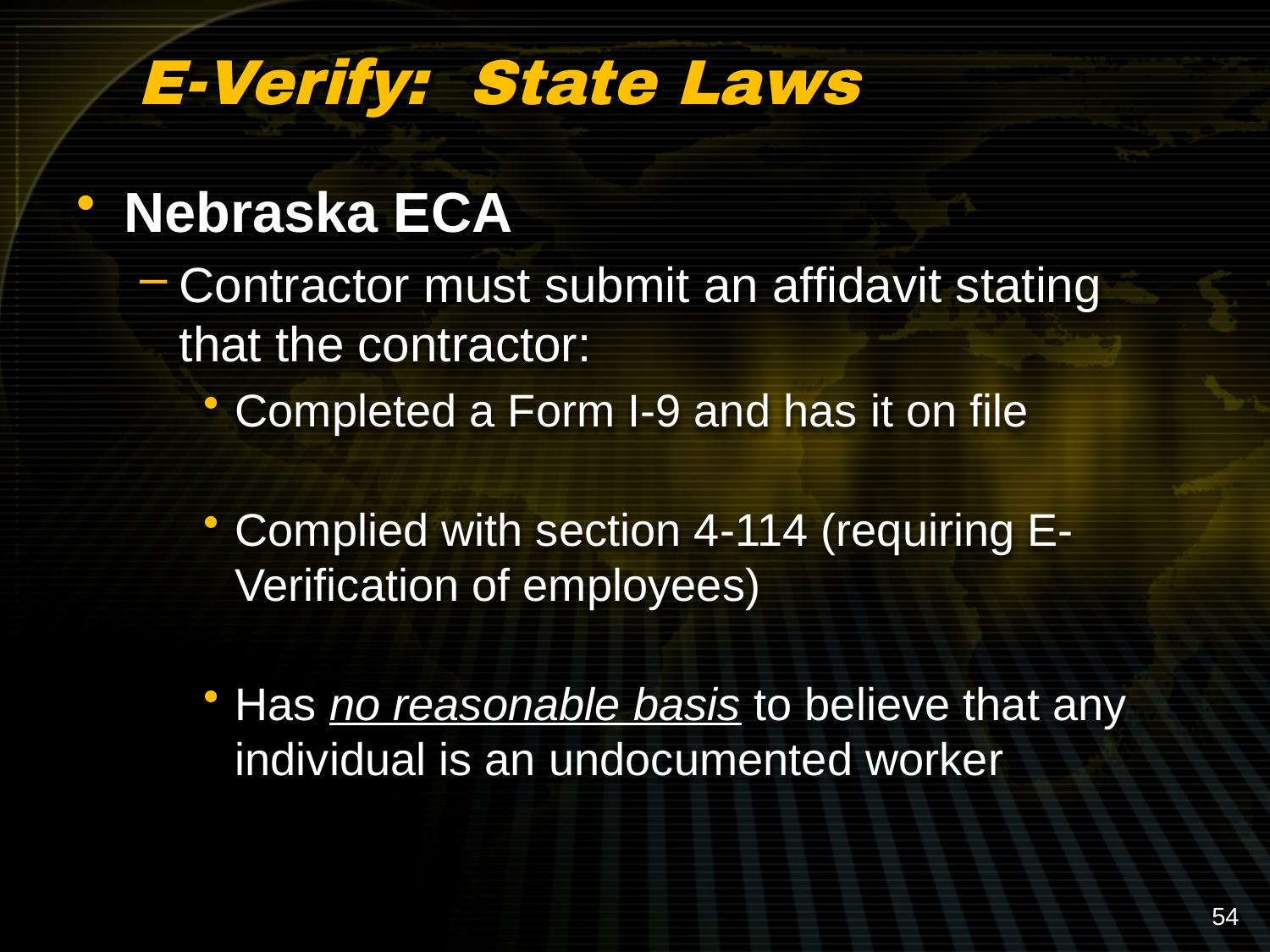

# E-Verify:  State Laws
Nebraska ECA
Contractor must submit an affidavit stating that the contractor:
Completed a Form I-9 and has it on file
Complied with section 4-114 (requiring E-Verification of employees)
Has no reasonable basis to believe that any individual is an undocumented worker
54